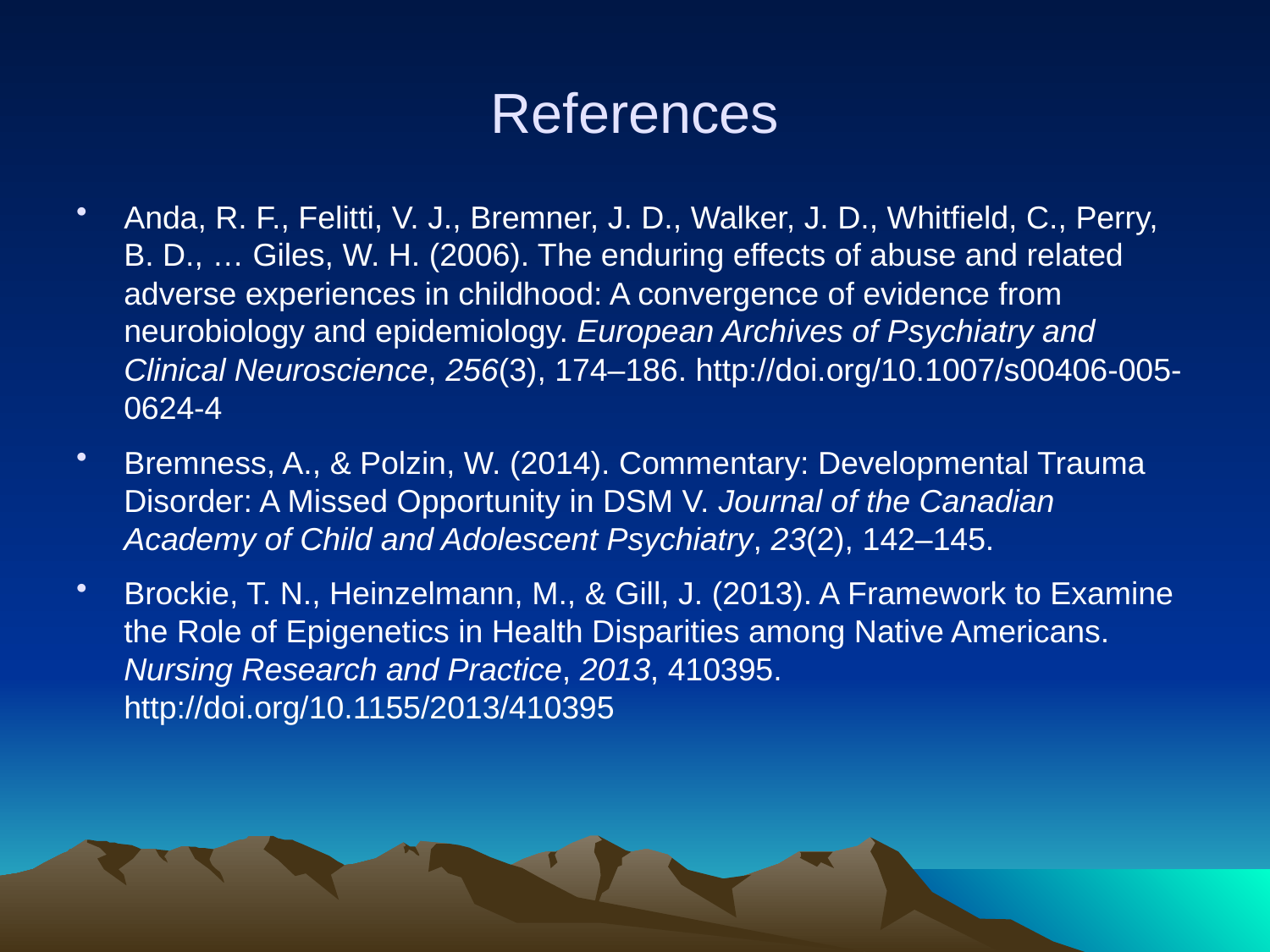

# References
Anda, R. F., Felitti, V. J., Bremner, J. D., Walker, J. D., Whitfield, C., Perry, B. D., … Giles, W. H. (2006). The enduring effects of abuse and related adverse experiences in childhood: A convergence of evidence from neurobiology and epidemiology. European Archives of Psychiatry and Clinical Neuroscience, 256(3), 174–186. http://doi.org/10.1007/s00406-005-0624-4
Bremness, A., & Polzin, W. (2014). Commentary: Developmental Trauma Disorder: A Missed Opportunity in DSM V. Journal of the Canadian Academy of Child and Adolescent Psychiatry, 23(2), 142–145.
Brockie, T. N., Heinzelmann, M., & Gill, J. (2013). A Framework to Examine the Role of Epigenetics in Health Disparities among Native Americans. Nursing Research and Practice, 2013, 410395. http://doi.org/10.1155/2013/410395